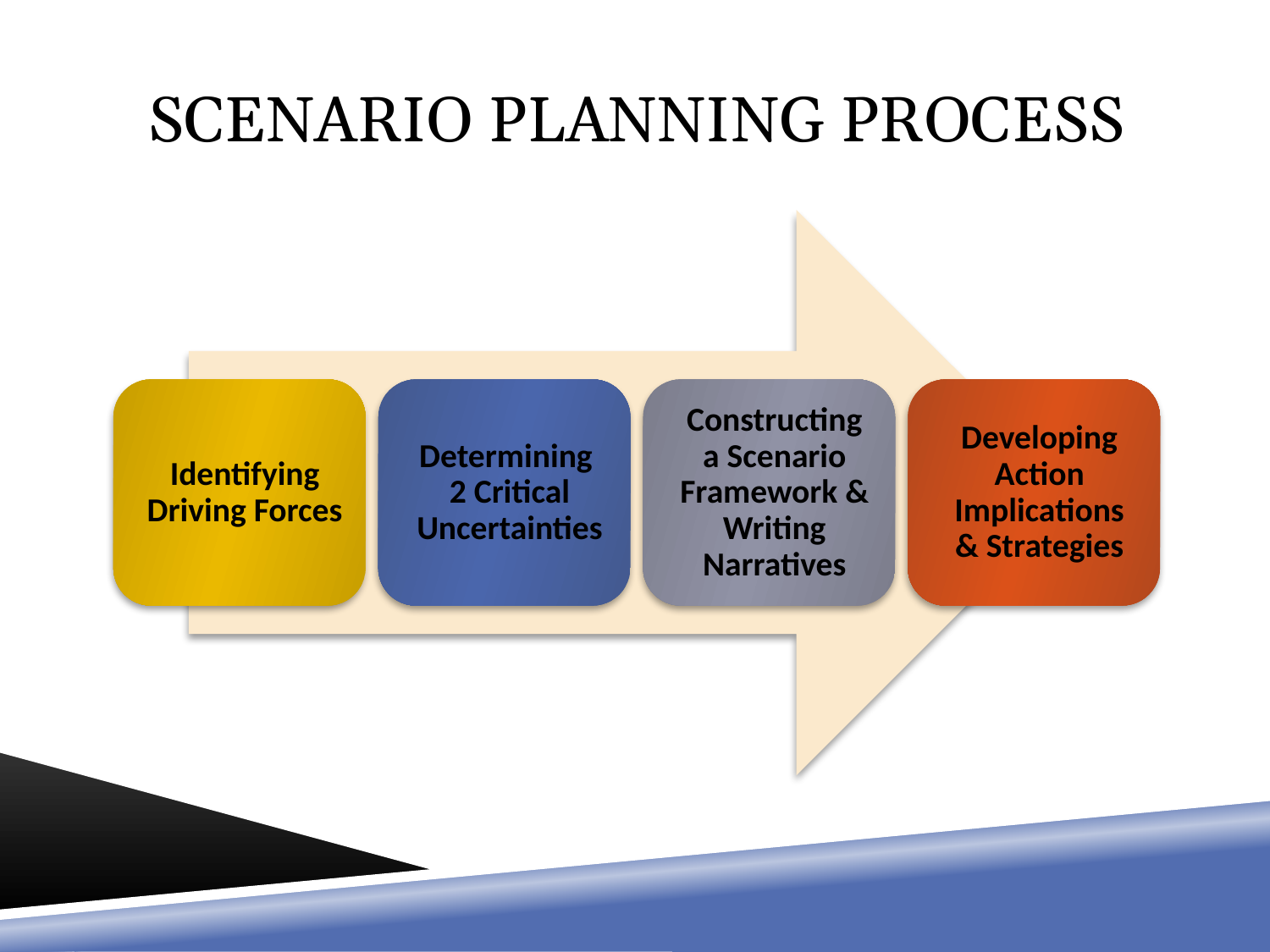

Scenario Planning Process
Identifying Driving Forces
Determining
2 Critical Uncertainties
Constructing a Scenario Framework & Writing Narratives
Developing Action Implications & Strategies